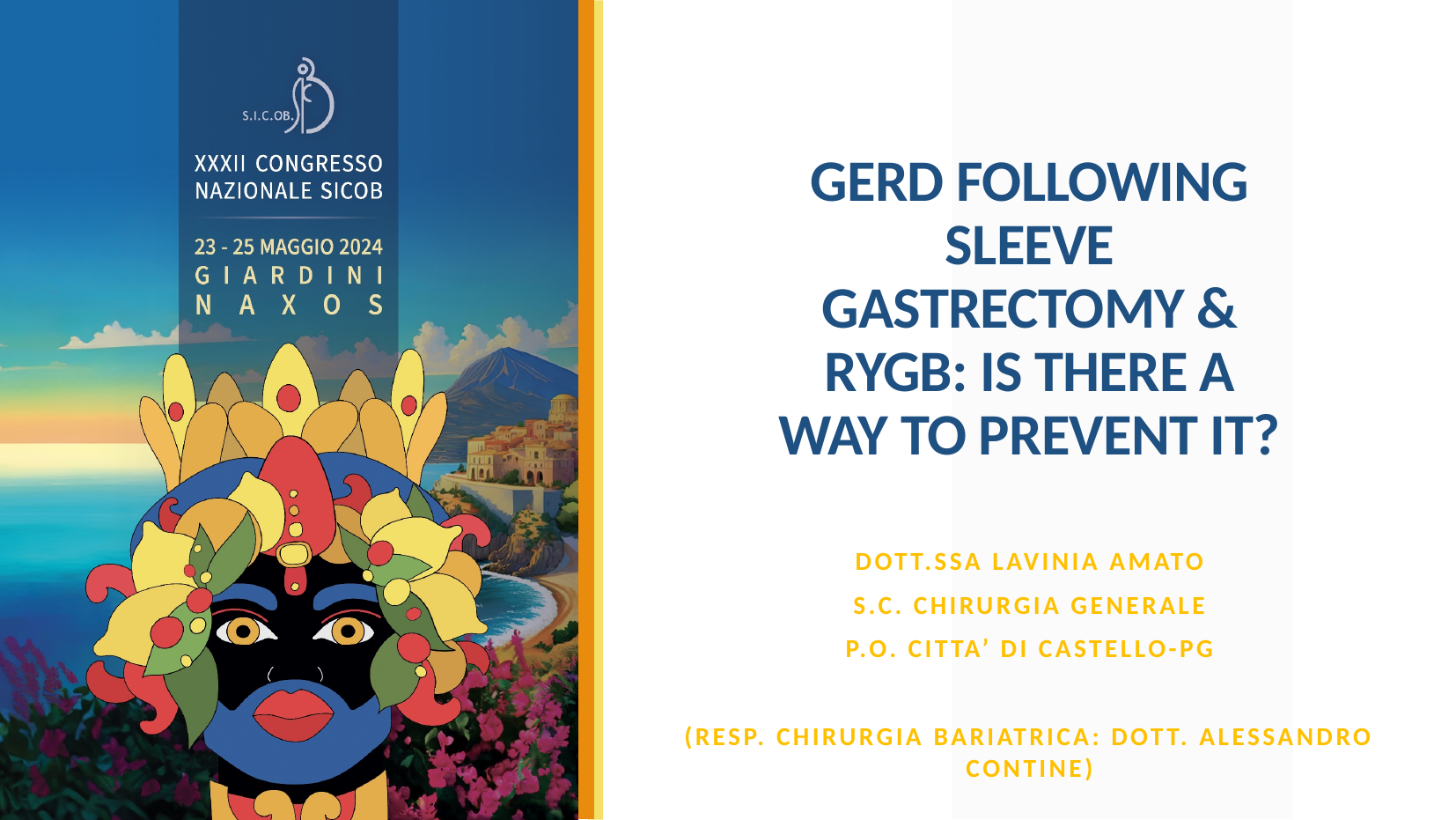

# GERD FOLLOWING SLEEVE GASTRECTOMY & RYGB: IS THERE A WAY TO PREVENT IT?
Dott.ssa Lavinia amato
s.c. chirurgia generale
p.o. citta’ di castello-pg

(resp. Chirurgia bariatrica: dott. alessandro contine)